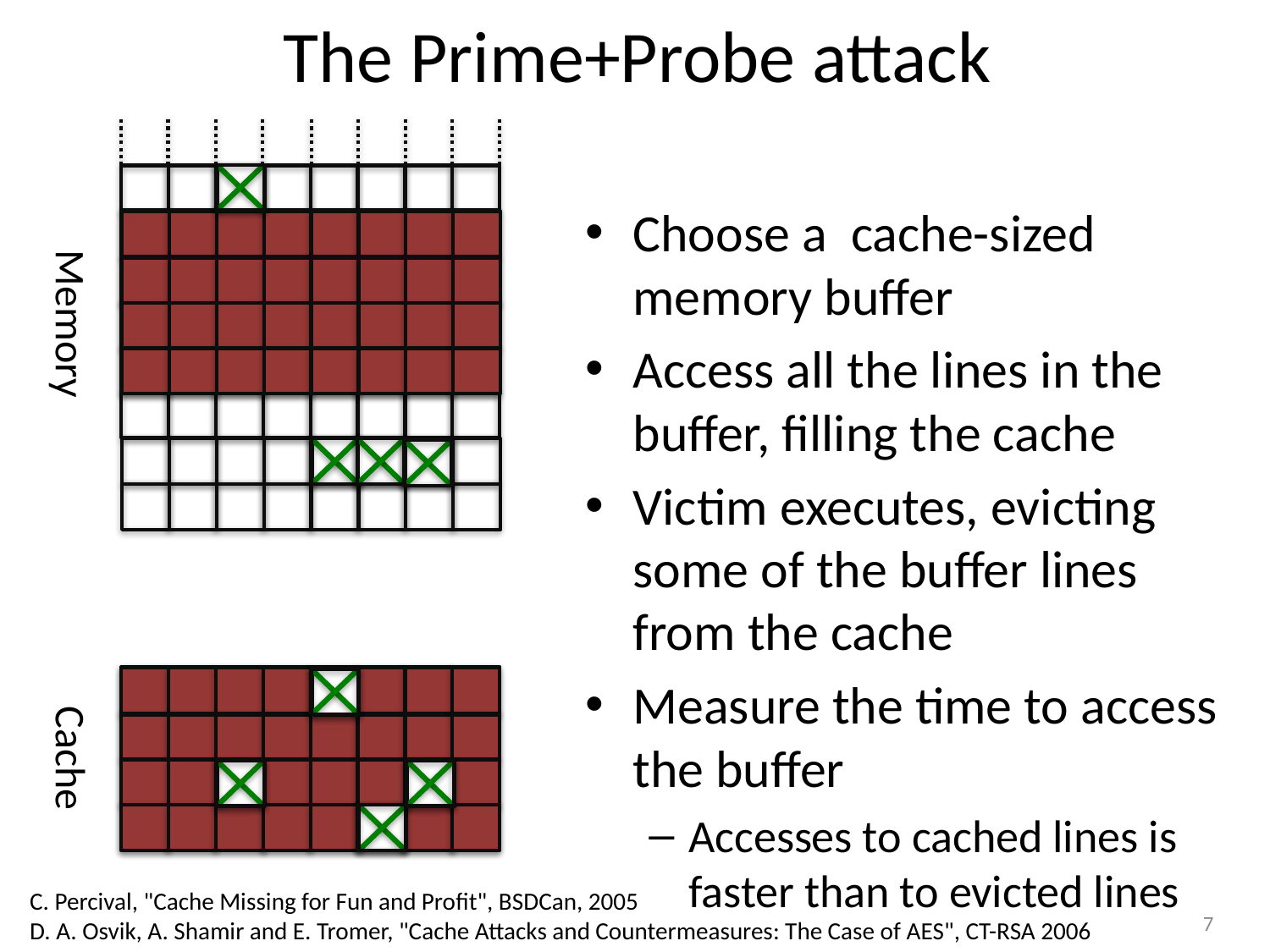

# The Prime+Probe attack

Choose a  cache-sized memory buffer
Access all the lines in the buffer, filling the cache
Victim executes, evicting some of the buffer lines from the cache
Measure the time to access the buffer
Accesses to cached lines is faster than to evicted lines

Memory

Cache

C. Percival, "Cache Missing for Fun and Profit", BSDCan, 2005
D. A. Osvik, A. Shamir and E. Tromer, "Cache Attacks and Countermeasures: The Case of AES", CT-RSA 2006
7